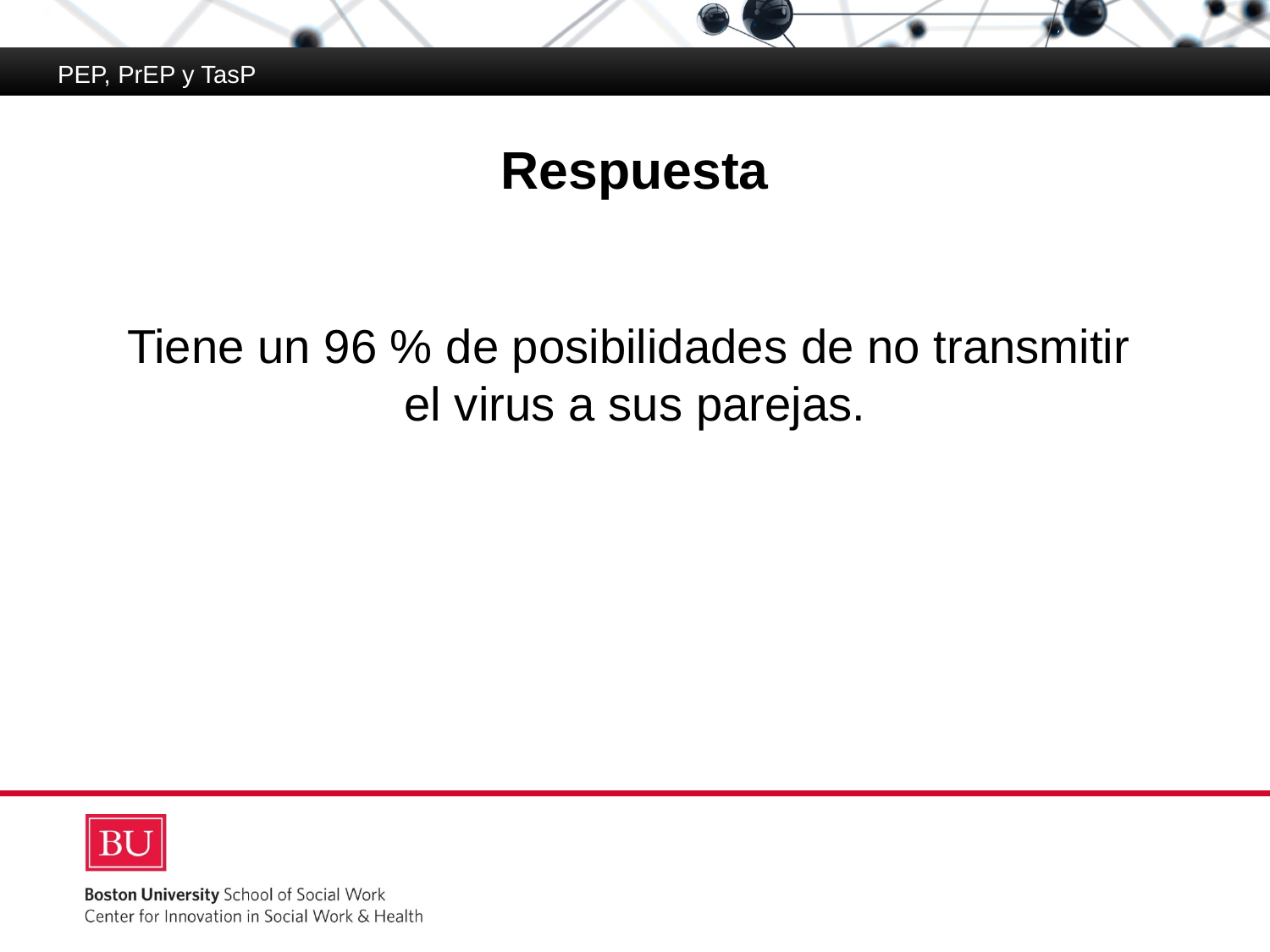

PEP, PrEP y TasP
# Respuesta

Tiene un 96 % de posibilidades de no transmitir
el virus a sus parejas.